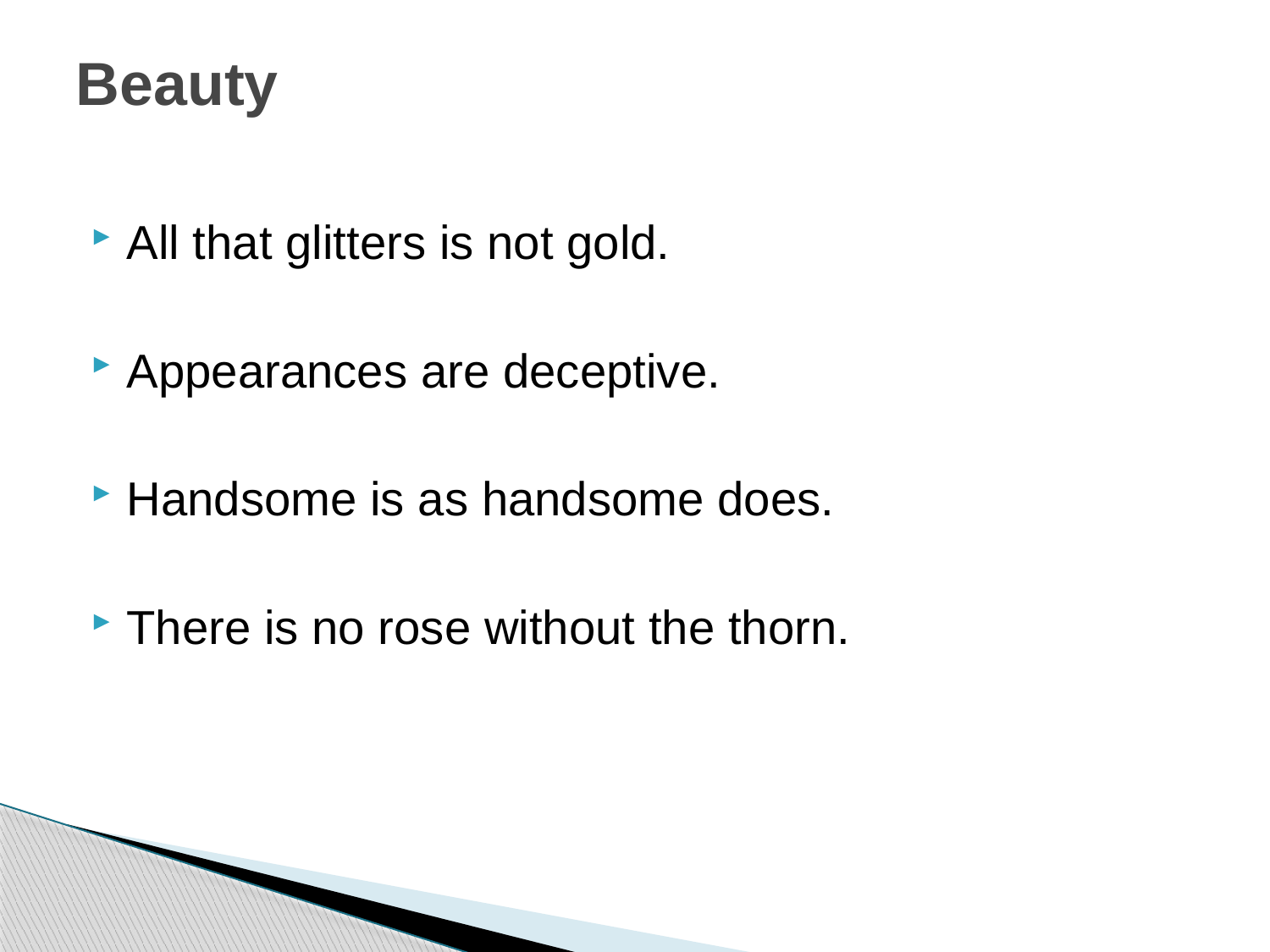

# Beauty
All that glitters is not gold.

Appearances are deceptive.

Handsome is as handsome does.

There is no rose without the thorn.